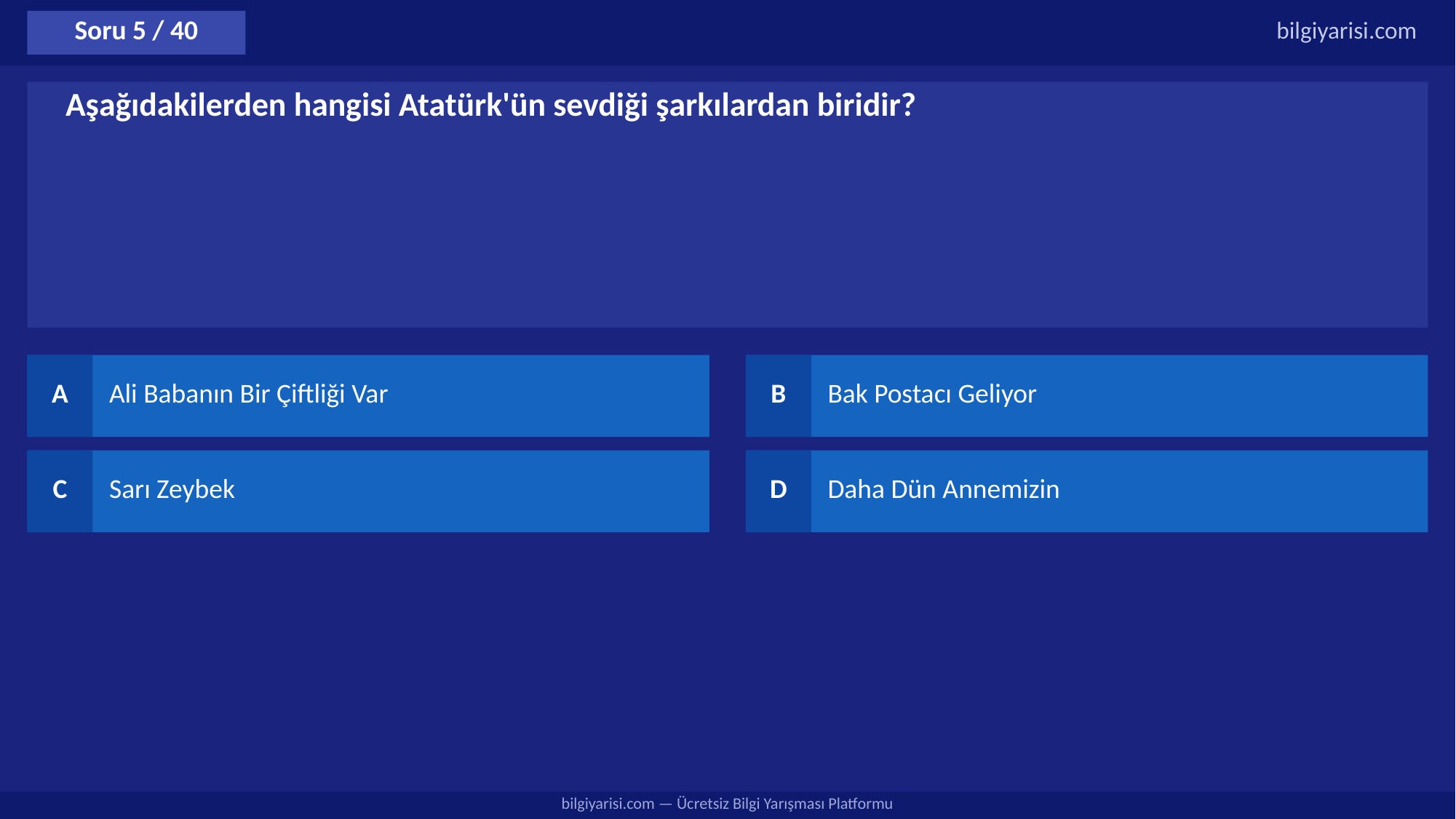

Soru 5 / 40
bilgiyarisi.com

Aşağıdakilerden hangisi Atatürk'ün sevdiği şarkılardan biridir?

A
Ali Babanın Bir Çiftliği Var

B
Bak Postacı Geliyor

C
Sarı Zeybek

D
Daha Dün Annemizin
bilgiyarisi.com — Ücretsiz Bilgi Yarışması Platformu